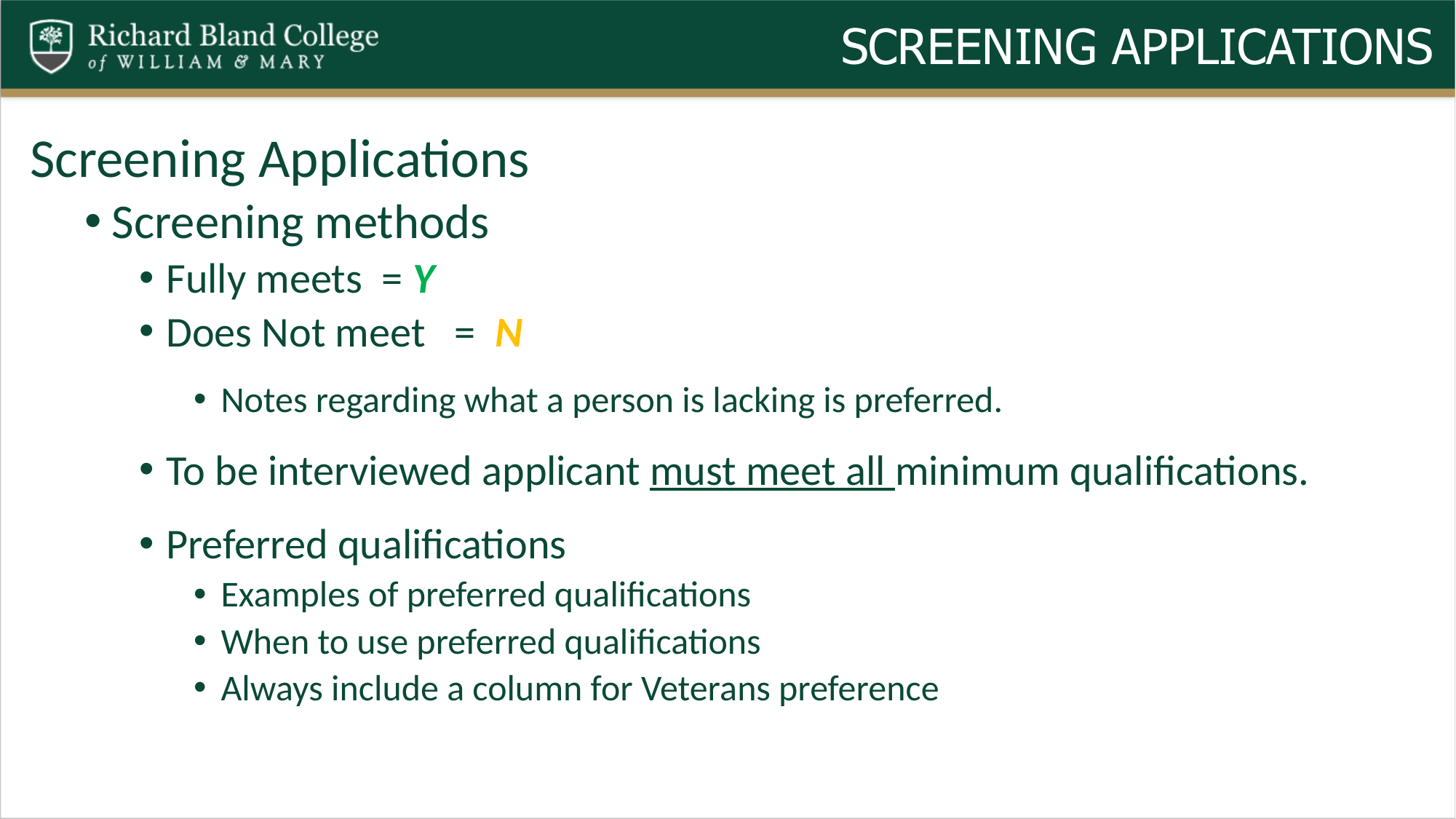

# screening applications
Screening Applications
Screening methods
Fully meets  = Y
Does Not meet   =  N

Notes regarding what a person is lacking is preferred.

To be interviewed applicant must meet all minimum qualifications.

Preferred qualifications
Examples of preferred qualifications
When to use preferred qualifications
Always include a column for Veterans preference